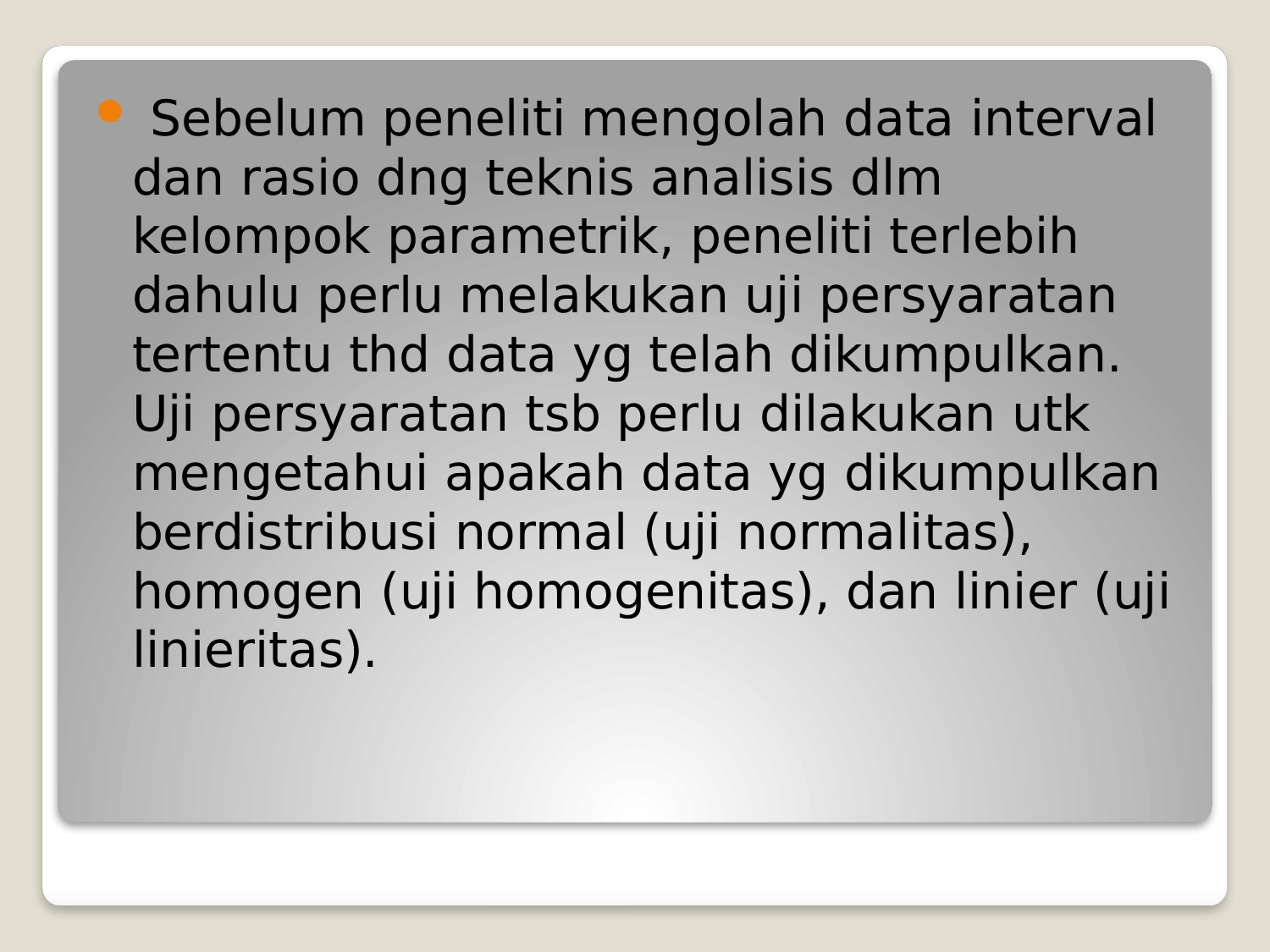

Sebelum peneliti mengolah data interval dan rasio dng teknis analisis dlm kelompok parametrik, peneliti terlebih dahulu perlu melakukan uji persyaratan tertentu thd data yg telah dikumpulkan. Uji persyaratan tsb perlu dilakukan utk mengetahui apakah data yg dikumpulkan berdistribusi normal (uji normalitas), homogen (uji homogenitas), dan linier (uji linieritas).
#